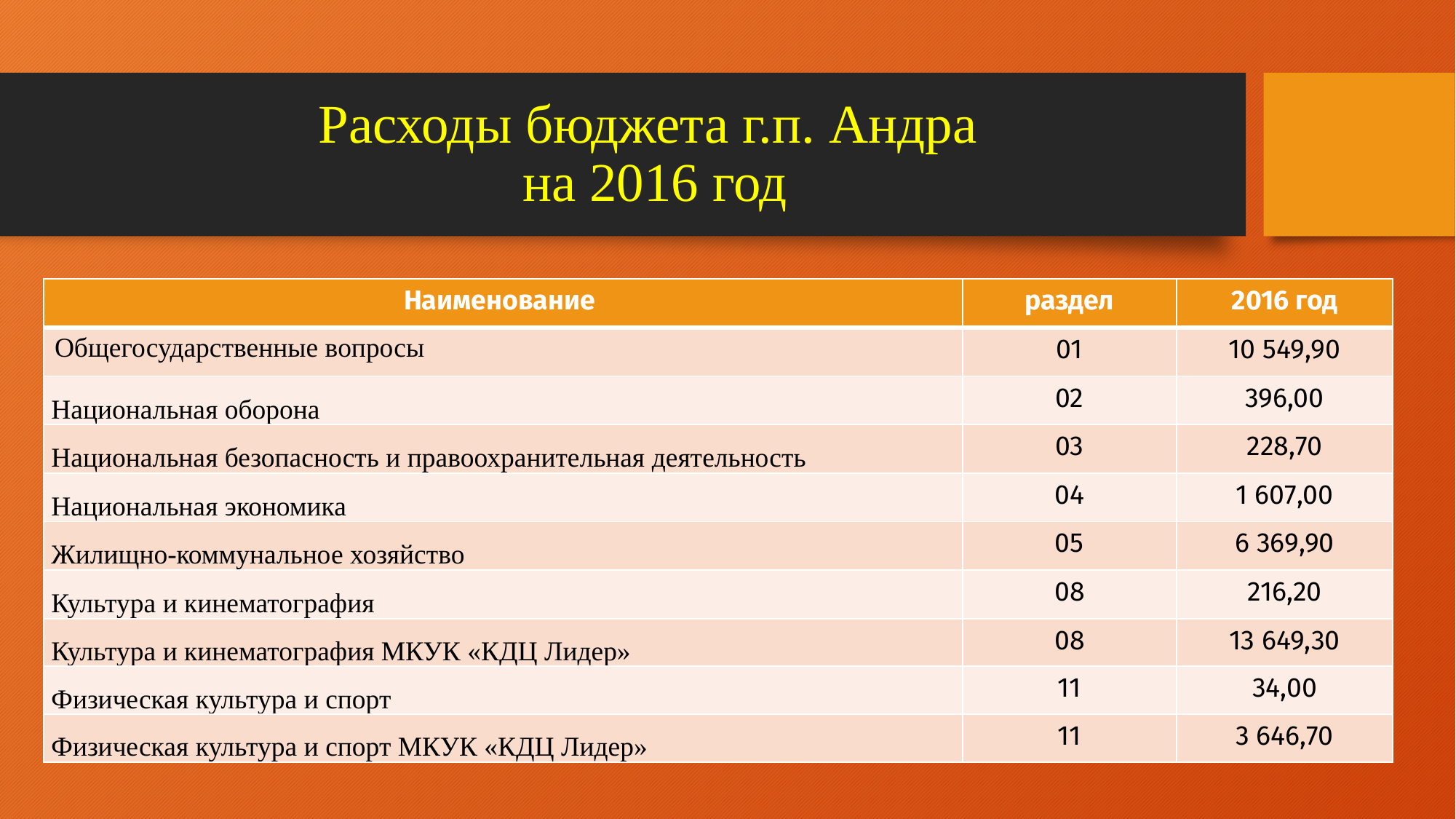

# Расходы бюджета г.п. Андра на 2016 год
| Наименование | раздел | 2016 год |
| --- | --- | --- |
| Общегосударственные вопросы | 01 | 10 549,90 |
| Национальная оборона | 02 | 396,00 |
| Национальная безопасность и правоохранительная деятельность | 03 | 228,70 |
| Национальная экономика | 04 | 1 607,00 |
| Жилищно-коммунальное хозяйство | 05 | 6 369,90 |
| Культура и кинематография | 08 | 216,20 |
| Культура и кинематография МКУК «КДЦ Лидер» | 08 | 13 649,30 |
| Физическая культура и спорт | 11 | 34,00 |
| Физическая культура и спорт МКУК «КДЦ Лидер» | 11 | 3 646,70 |